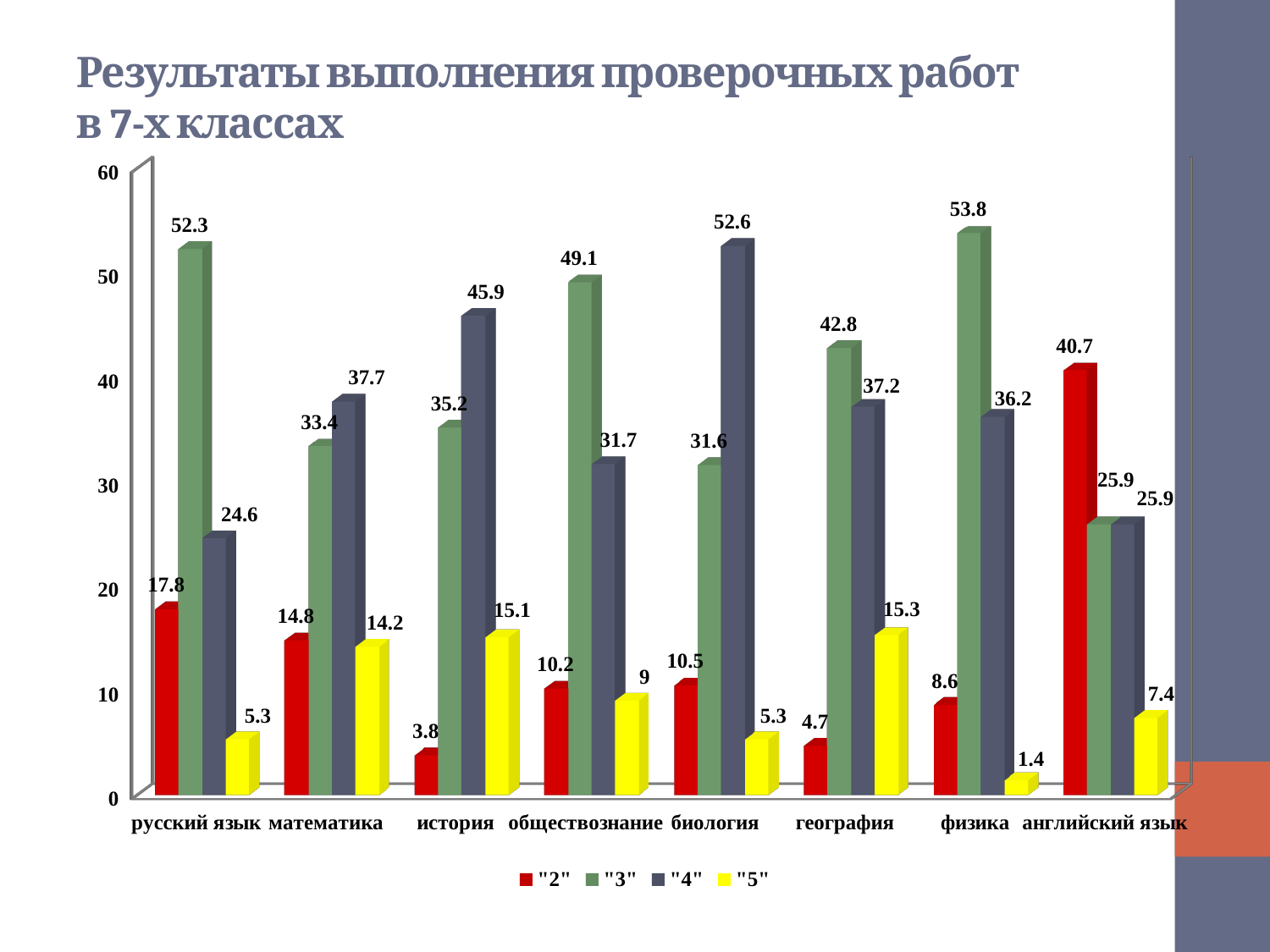

# Результаты выполнения проверочных работ в 7-х классах

[unsupported chart]